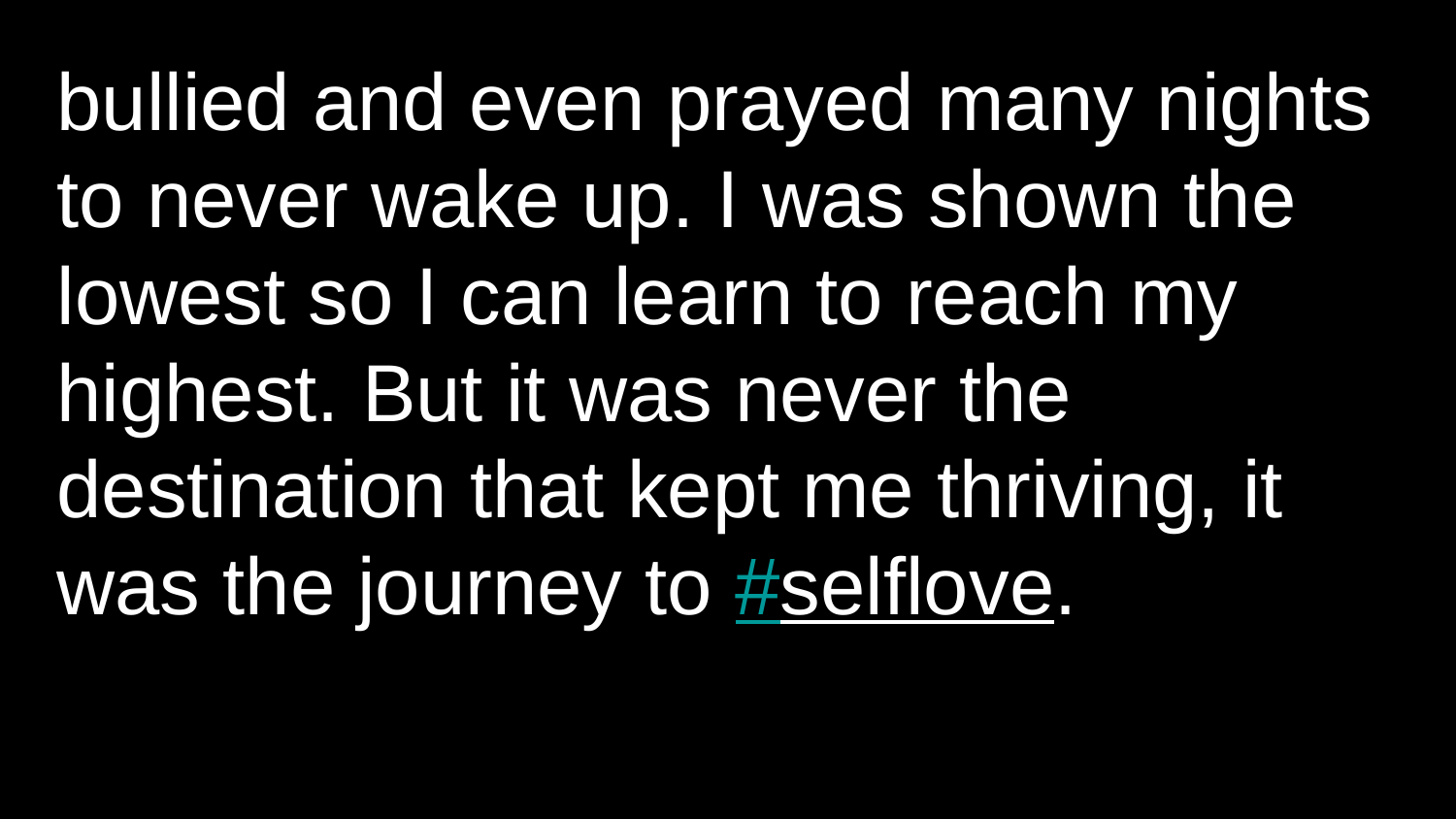

bullied and even prayed many nights to never wake up. I was shown the lowest so I can learn to reach my highest. But it was never the destination that kept me thriving, it was the journey to #selflove.